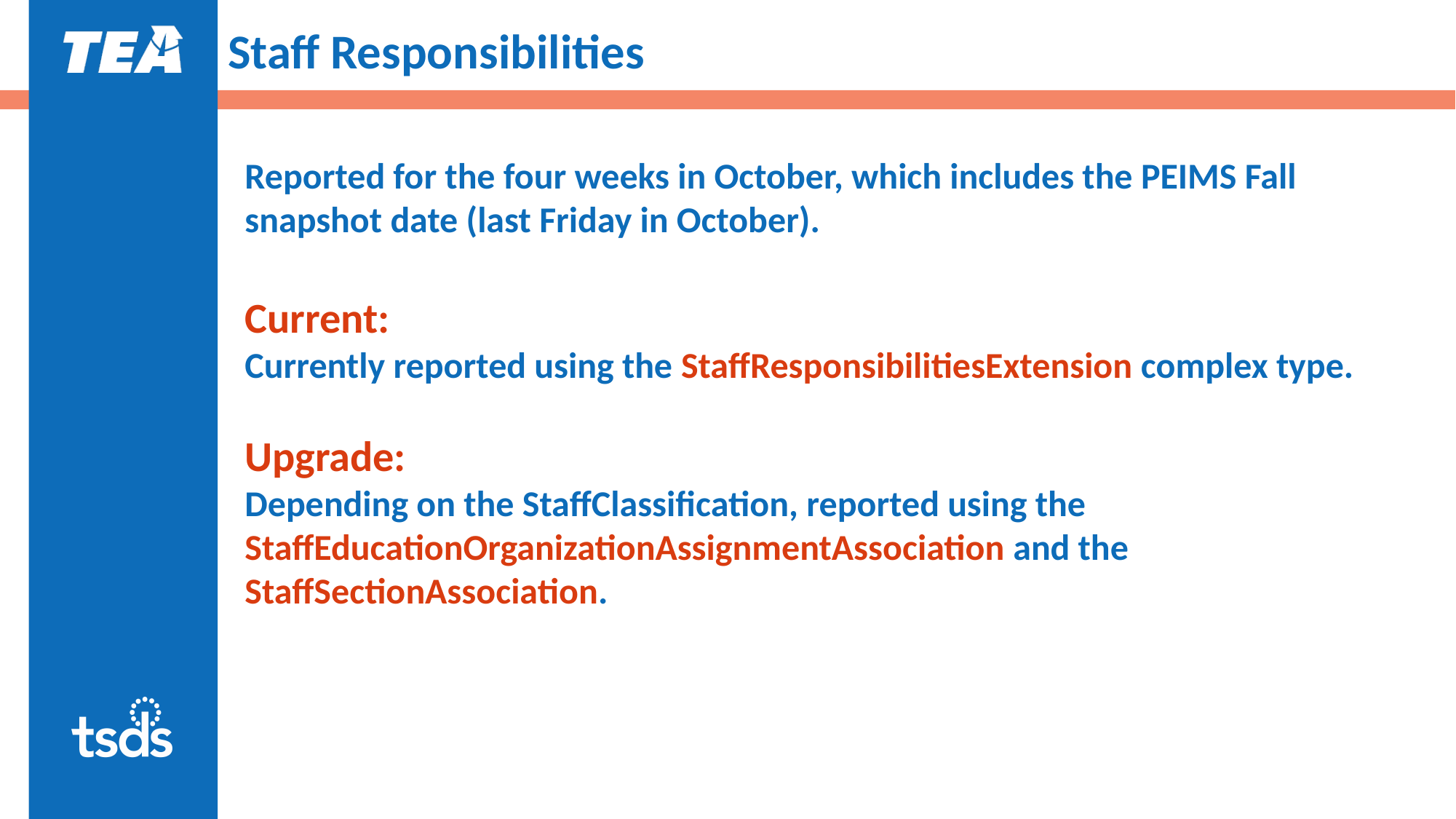

# Staff Responsibilities General Slide
Reported for the four weeks in October, which includes the PEIMS Fall snapshot date (last Friday in October).

Current:
Currently reported using the StaffResponsibilitiesExtension complex type.

Upgrade:
Depending on the StaffClassification, reported using the StaffEducationOrganizationAssignmentAssociation and the StaffSectionAssociation.